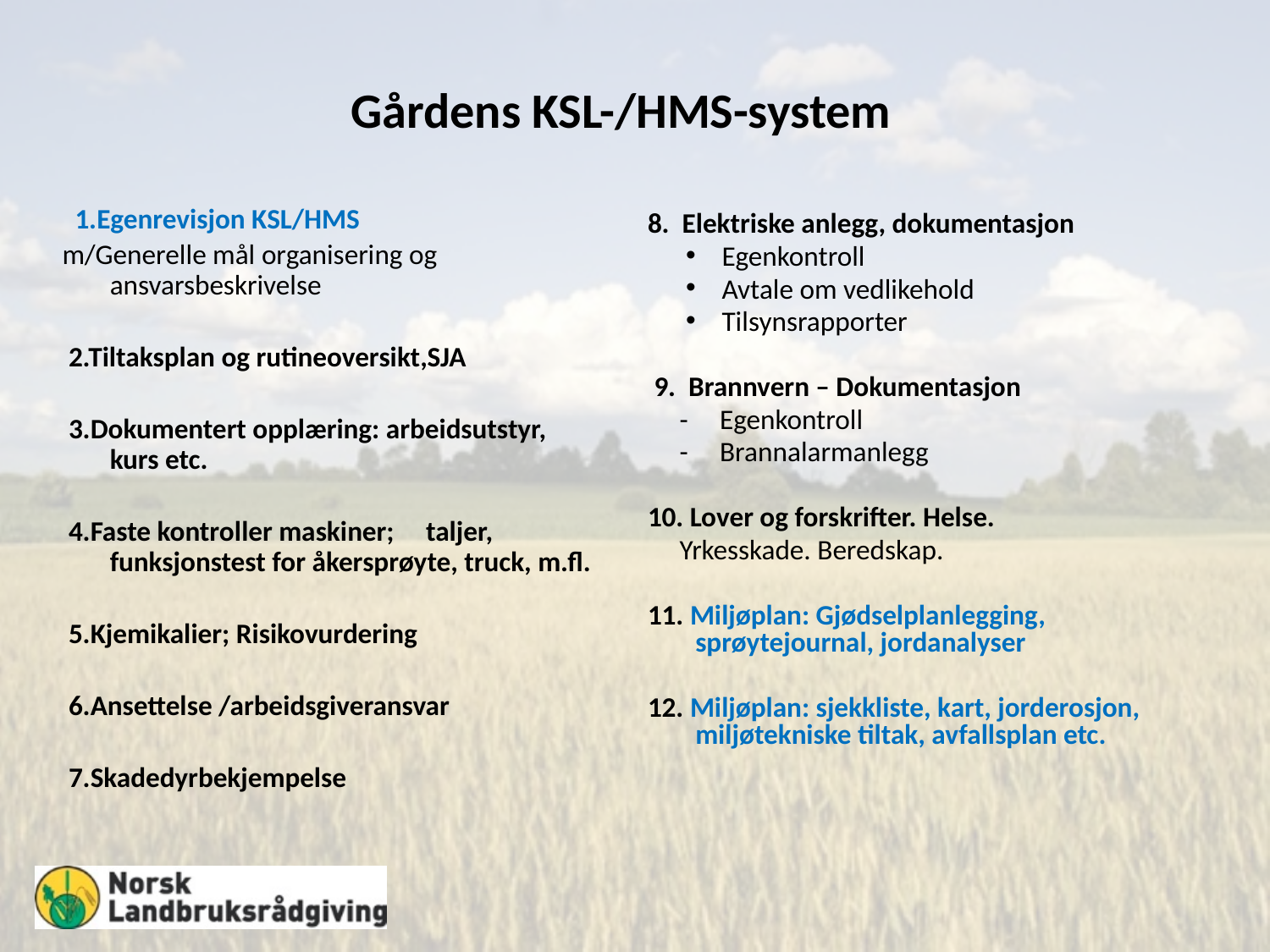

# Gårdens KSL-/HMS-system

  1.Egenrevisjon KSL/HMS
m/Generelle mål organisering og ansvarsbeskrivelse

 2.Tiltaksplan og rutineoversikt,SJA

 3.Dokumentert opplæring: arbeidsutstyr, kurs etc.

 4.Faste kontroller maskiner;     taljer, funksjonstest for åkersprøyte, truck, m.fl.

 5.Kjemikalier; Risikovurdering

 6.Ansettelse /arbeidsgiveransvar

 7.Skadedyrbekjempelse

8.  Elektriske anlegg, dokumentasjon
Egenkontroll
Avtale om vedlikehold
Tilsynsrapporter

 9.  Brannvern – Dokumentasjon
     -     Egenkontroll
     -     Brannalarmanlegg

10. Lover og forskrifter. Helse.
     Yrkesskade. Beredskap.

11. Miljøplan: Gjødselplanlegging, sprøytejournal, jordanalyser

12. Miljøplan: sjekkliste, kart, jorderosjon, miljøtekniske tiltak, avfallsplan etc.